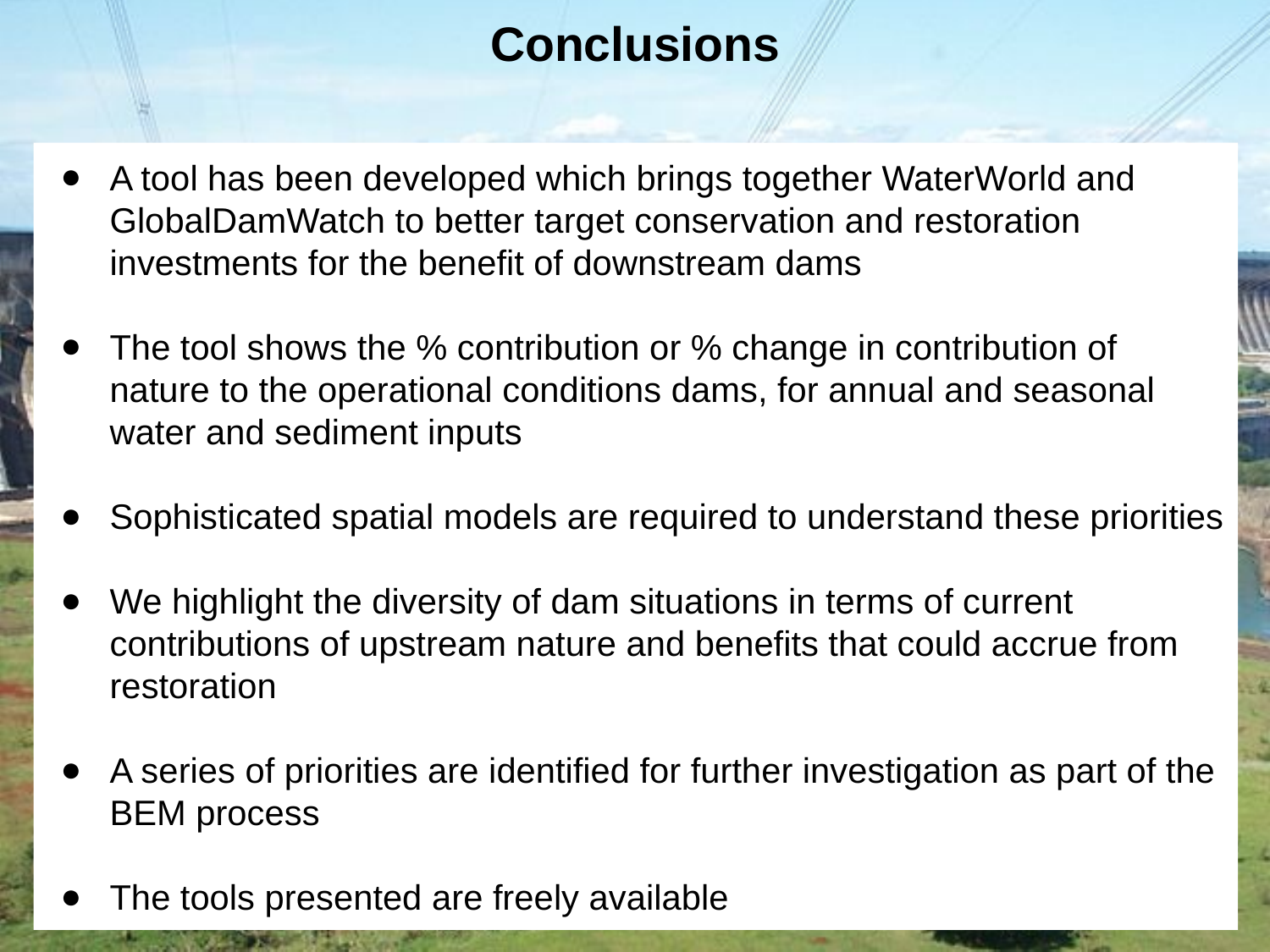

Conclusions
A tool has been developed which brings together WaterWorld and GlobalDamWatch to better target conservation and restoration investments for the benefit of downstream dams
The tool shows the % contribution or % change in contribution of nature to the operational conditions dams, for annual and seasonal water and sediment inputs
Sophisticated spatial models are required to understand these priorities
We highlight the diversity of dam situations in terms of current contributions of upstream nature and benefits that could accrue from restoration
A series of priorities are identified for further investigation as part of the BEM process
The tools presented are freely available